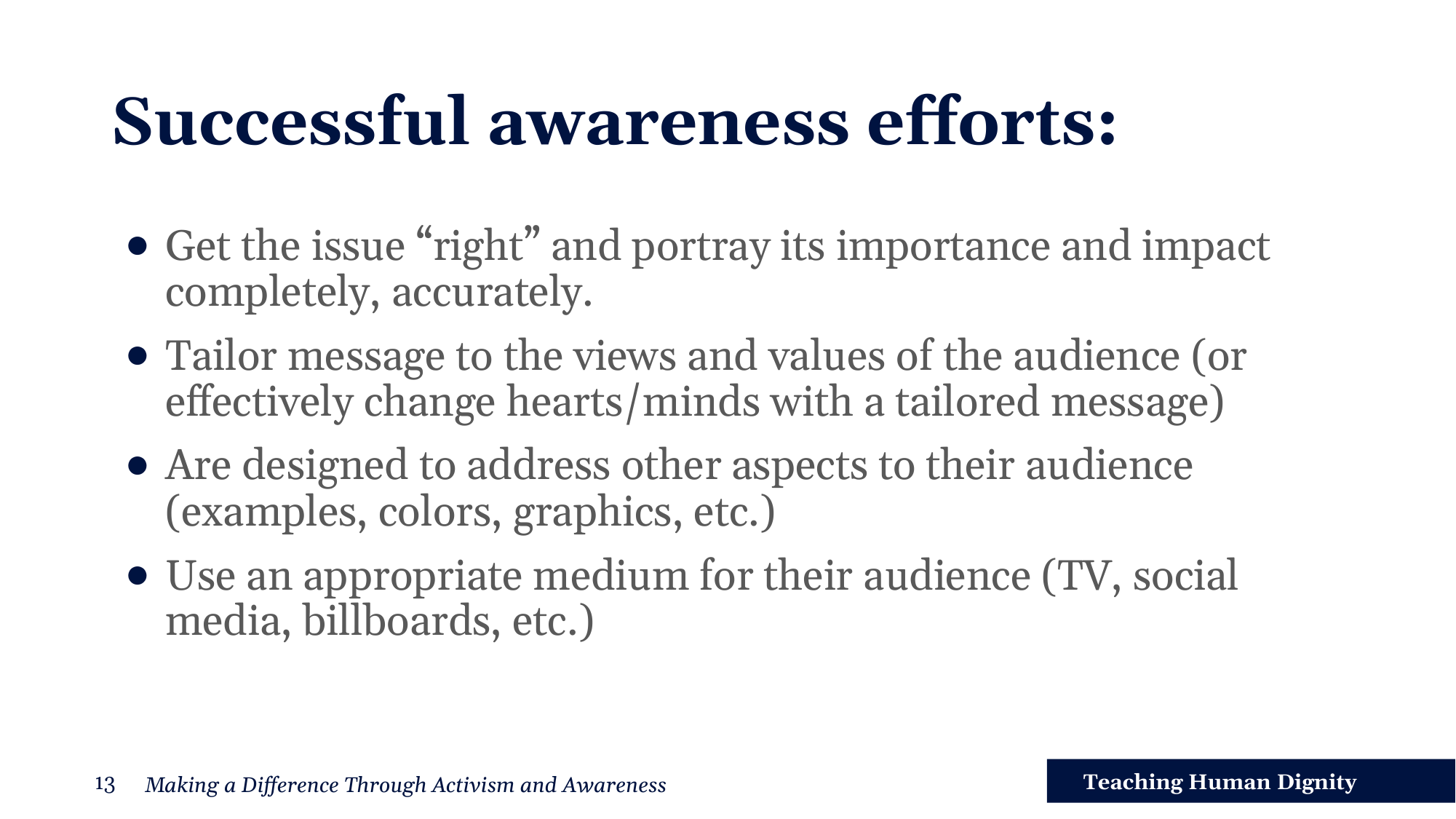

# Successful awareness efforts:
Get the issue “right” and portray its importance and impact completely, accurately.
Tailor message to the views and values of the audience (or effectively change hearts/minds with a tailored message)
Are designed to address other aspects to their audience (examples, colors, graphics, etc.)
Use an appropriate medium for their audience (TV, social media, billboards, etc.)
13
Making a Difference Through Activism and Awareness